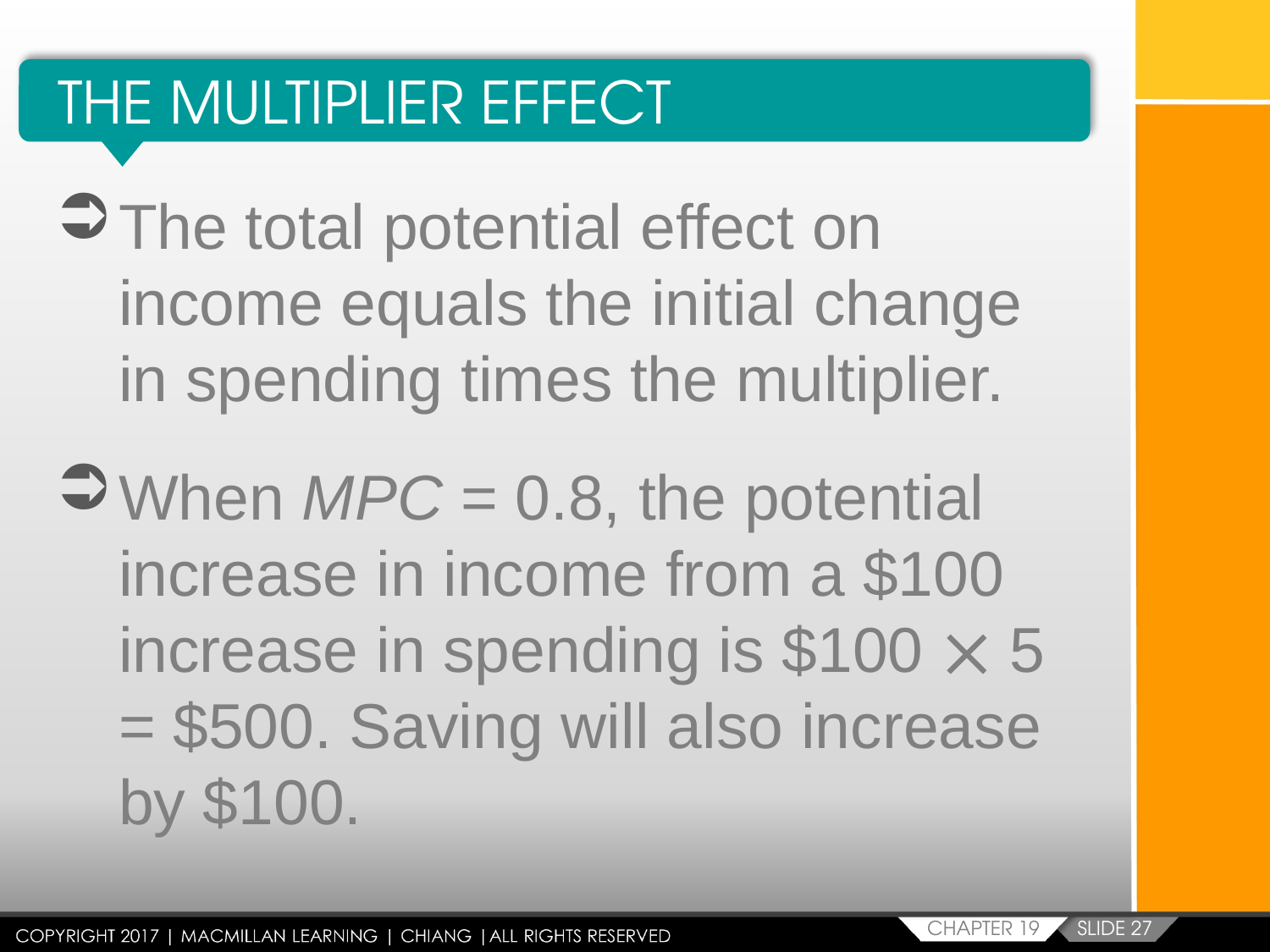

THE MULTIPLIER EFFECT

The total potential effect on income equals the initial change in spending times the multiplier.

When MPC = 0.8, the potential increase in income from a $100 increase in spending is $100 × 5 = $500. Saving will also increase by $100.
SLIDE 27
CHAPTER 19